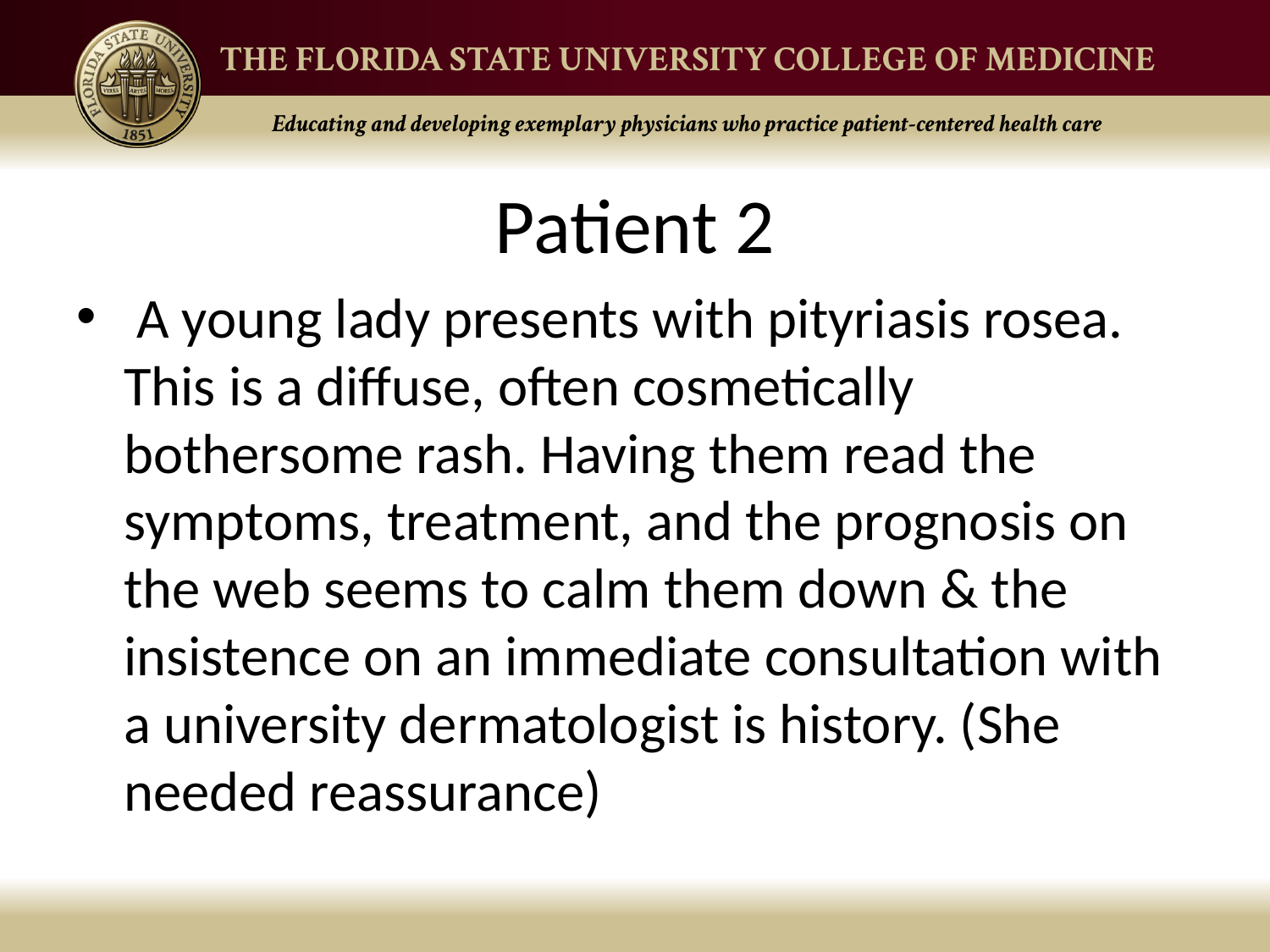

# Patient 2
 A young lady presents with pityriasis rosea.  This is a diffuse, often cosmetically bothersome rash. Having them read the symptoms, treatment, and the prognosis on the web seems to calm them down & the insistence on an immediate consultation with a university dermatologist is history. (She needed reassurance)